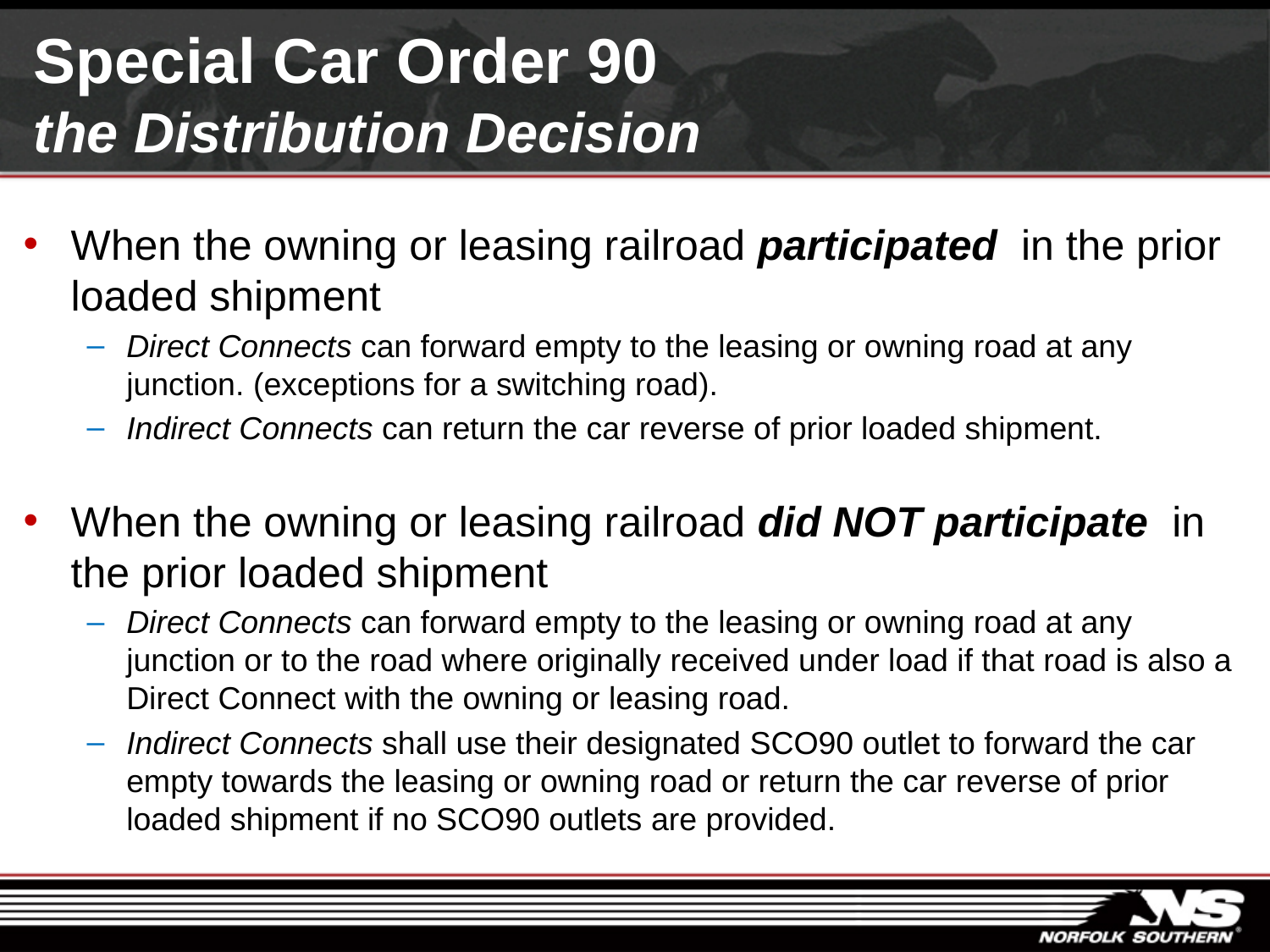

# Special Car Order 90 the Distribution Decision
When the owning or leasing railroad participated  in the prior loaded shipment
Direct Connects can forward empty to the leasing or owning road at any junction. (exceptions for a switching road).
Indirect Connects can return the car reverse of prior loaded shipment.

When the owning or leasing railroad did NOT participate  in the prior loaded shipment
Direct Connects can forward empty to the leasing or owning road at any junction or to the road where originally received under load if that road is also a Direct Connect with the owning or leasing road.
Indirect Connects shall use their designated SCO90 outlet to forward the car empty towards the leasing or owning road or return the car reverse of prior loaded shipment if no SCO90 outlets are provided.